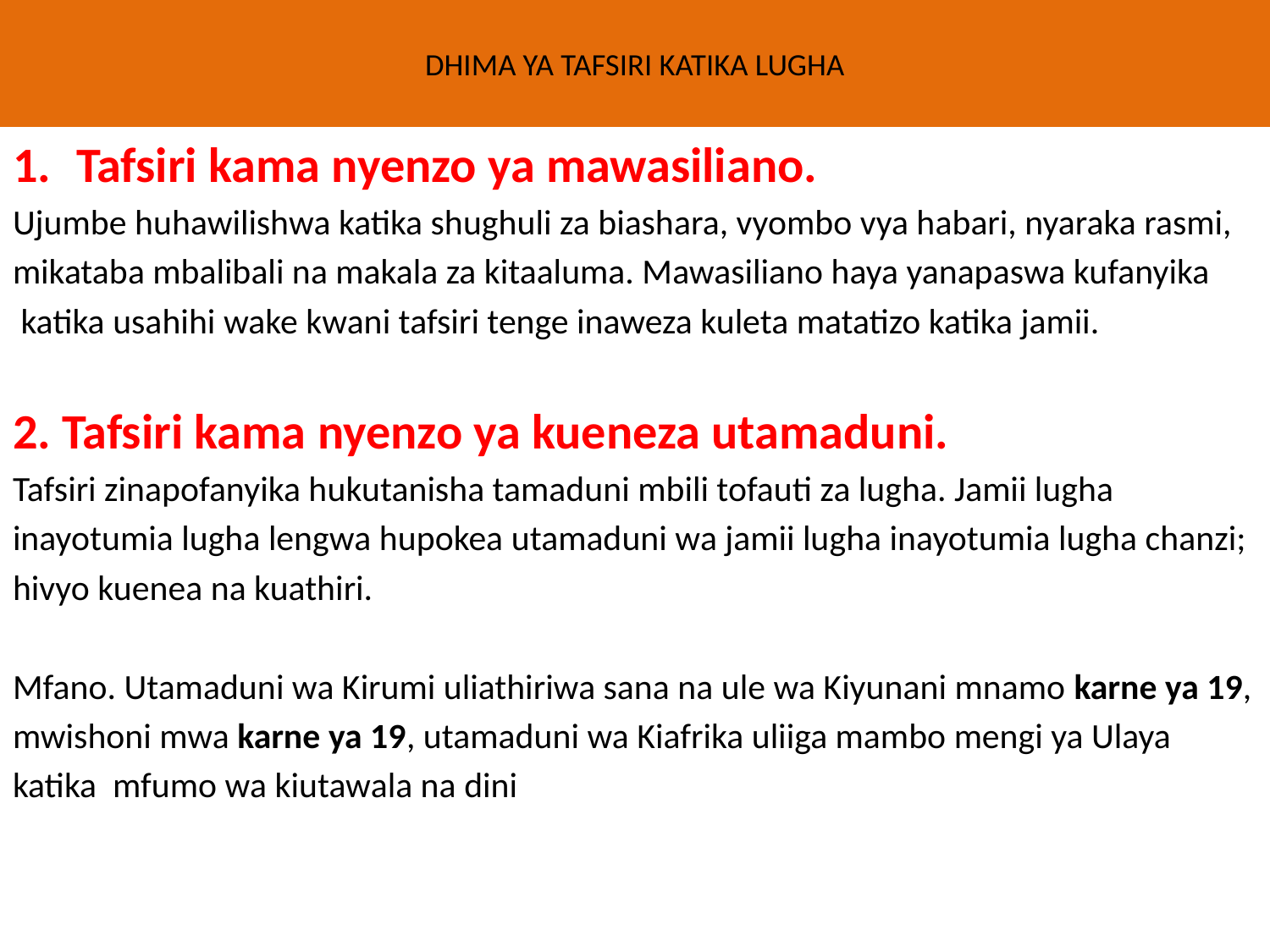

# DHIMA YA TAFSIRI KATIKA LUGHA
Tafsiri kama nyenzo ya mawasiliano.
Ujumbe huhawilishwa katika shughuli za biashara, vyombo vya habari, nyaraka rasmi,
mikataba mbalibali na makala za kitaaluma. Mawasiliano haya yanapaswa kufanyika
 katika usahihi wake kwani tafsiri tenge inaweza kuleta matatizo katika jamii.

2. Tafsiri kama nyenzo ya kueneza utamaduni.
Tafsiri zinapofanyika hukutanisha tamaduni mbili tofauti za lugha. Jamii lugha
inayotumia lugha lengwa hupokea utamaduni wa jamii lugha inayotumia lugha chanzi;
hivyo kuenea na kuathiri.

Mfano. Utamaduni wa Kirumi uliathiriwa sana na ule wa Kiyunani mnamo karne ya 19,
mwishoni mwa karne ya 19, utamaduni wa Kiafrika uliiga mambo mengi ya Ulaya
katika  mfumo wa kiutawala na dini